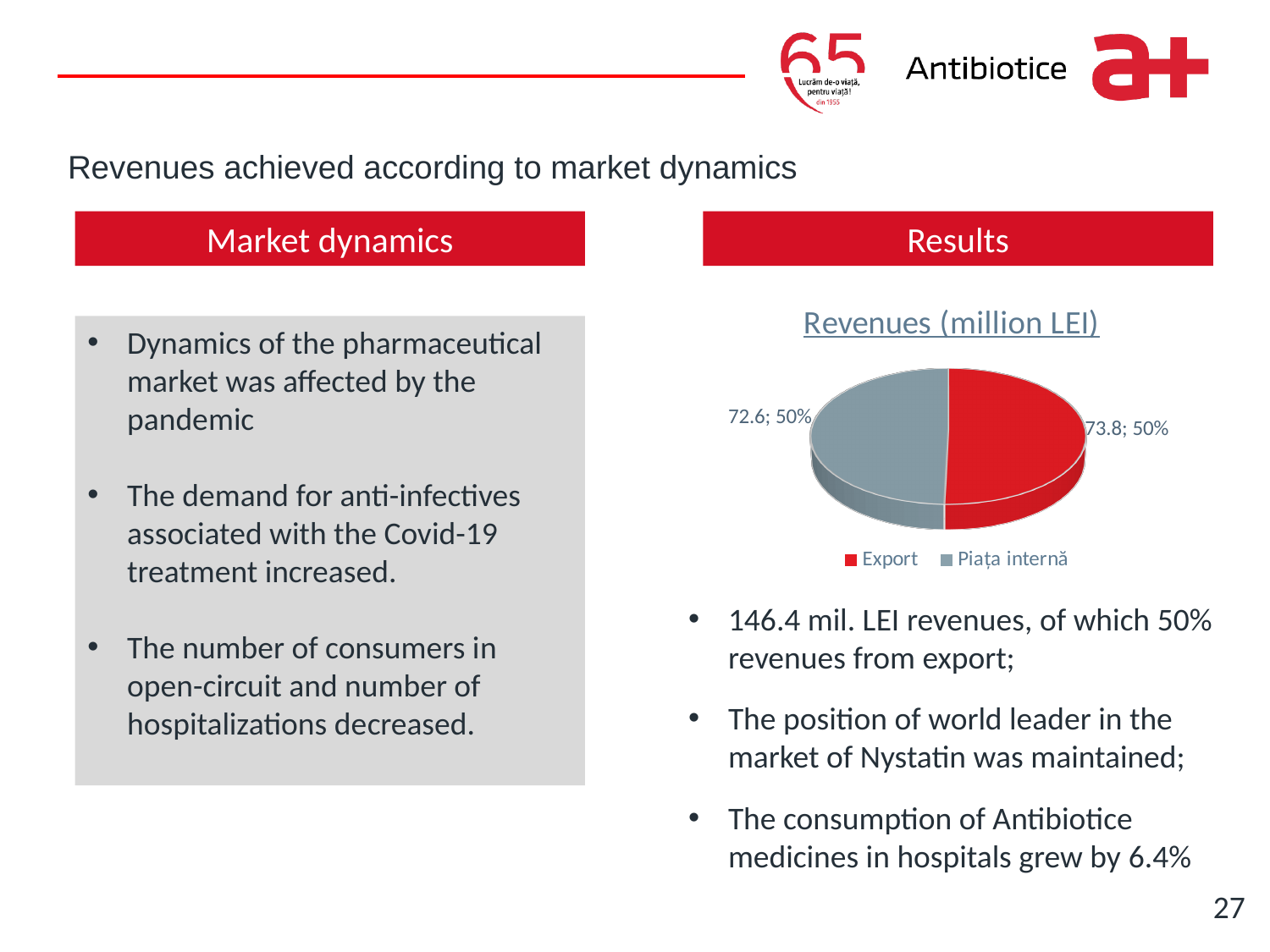

Write it here
# Revenues achieved according to market dynamics
Market dynamics
Results

[unsupported chart]

Dynamics of the pharmaceutical market was affected by the pandemic

The demand for anti-infectives  associated with the Covid-19 treatment increased.

The number of consumers in open-circuit and number of hospitalizations decreased.

146.4 mil. LEI revenues, of which 50% revenues from export;

The position of world leader in the market of Nystatin was maintained;

The consumption of Antibiotice medicines in hospitals grew by 6.4%
27